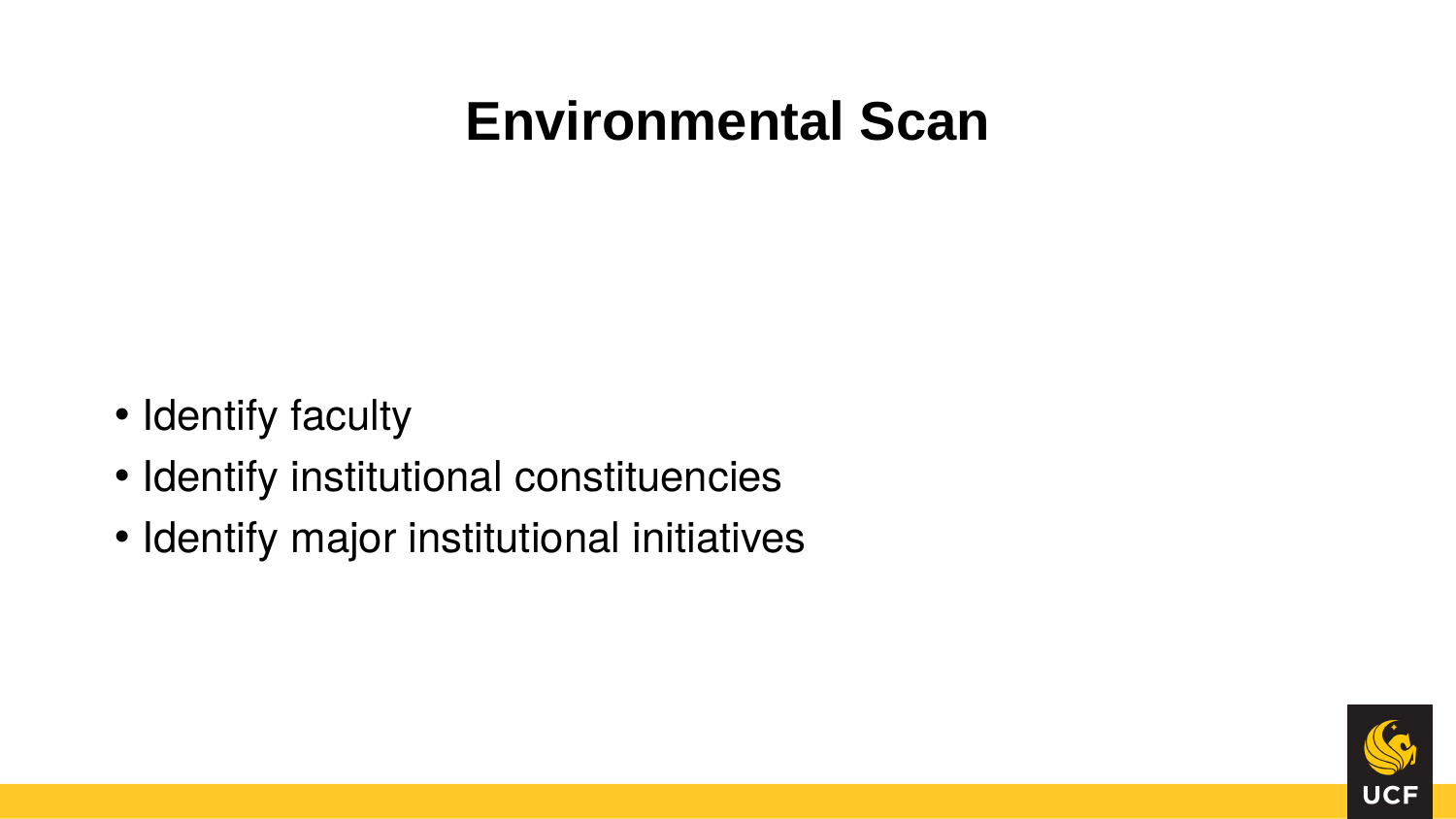

# Environmental Scan
Identify faculty
Identify institutional constituencies
Identify major institutional initiatives